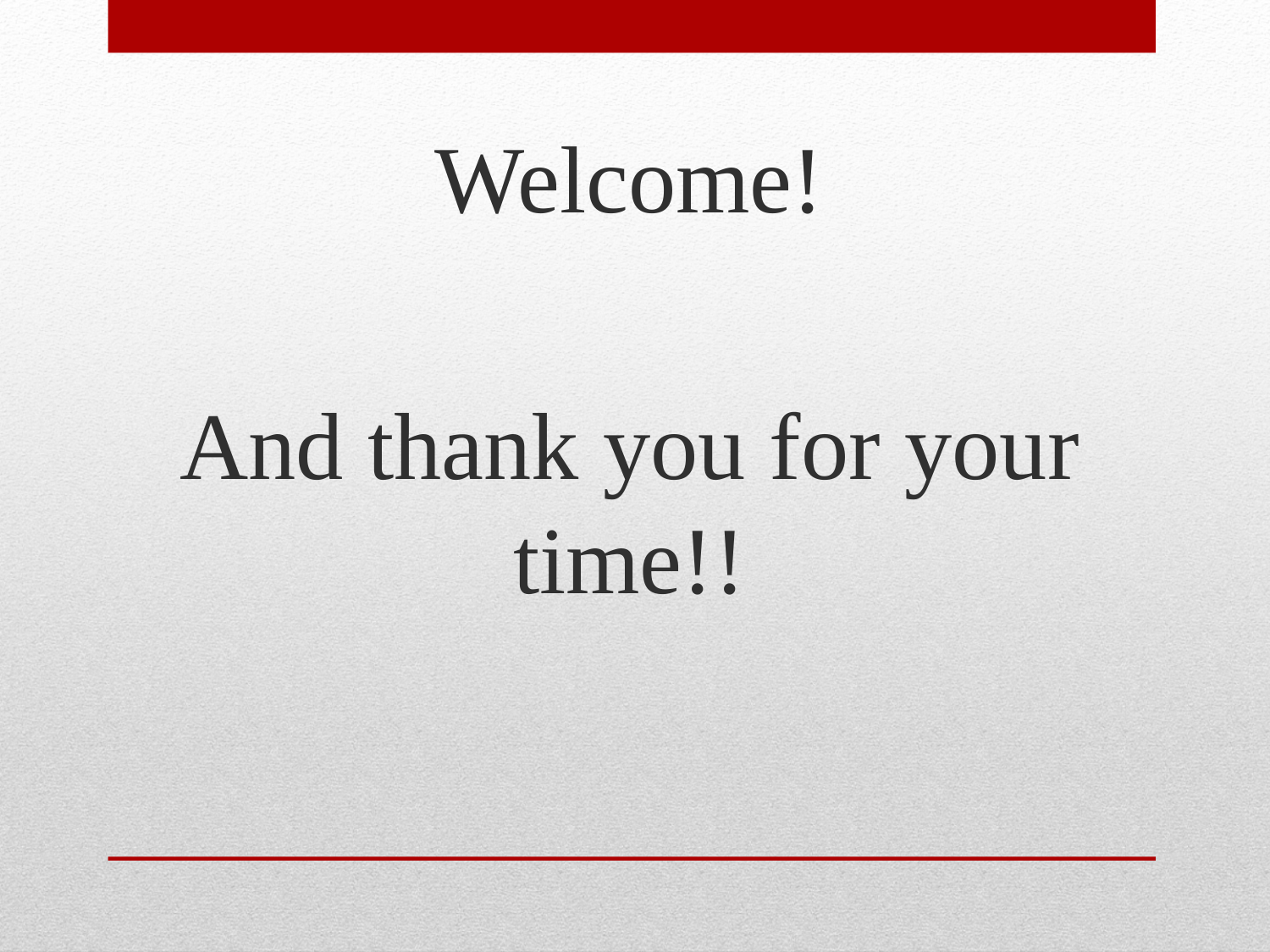

Welcome!

And thank you for your time!!